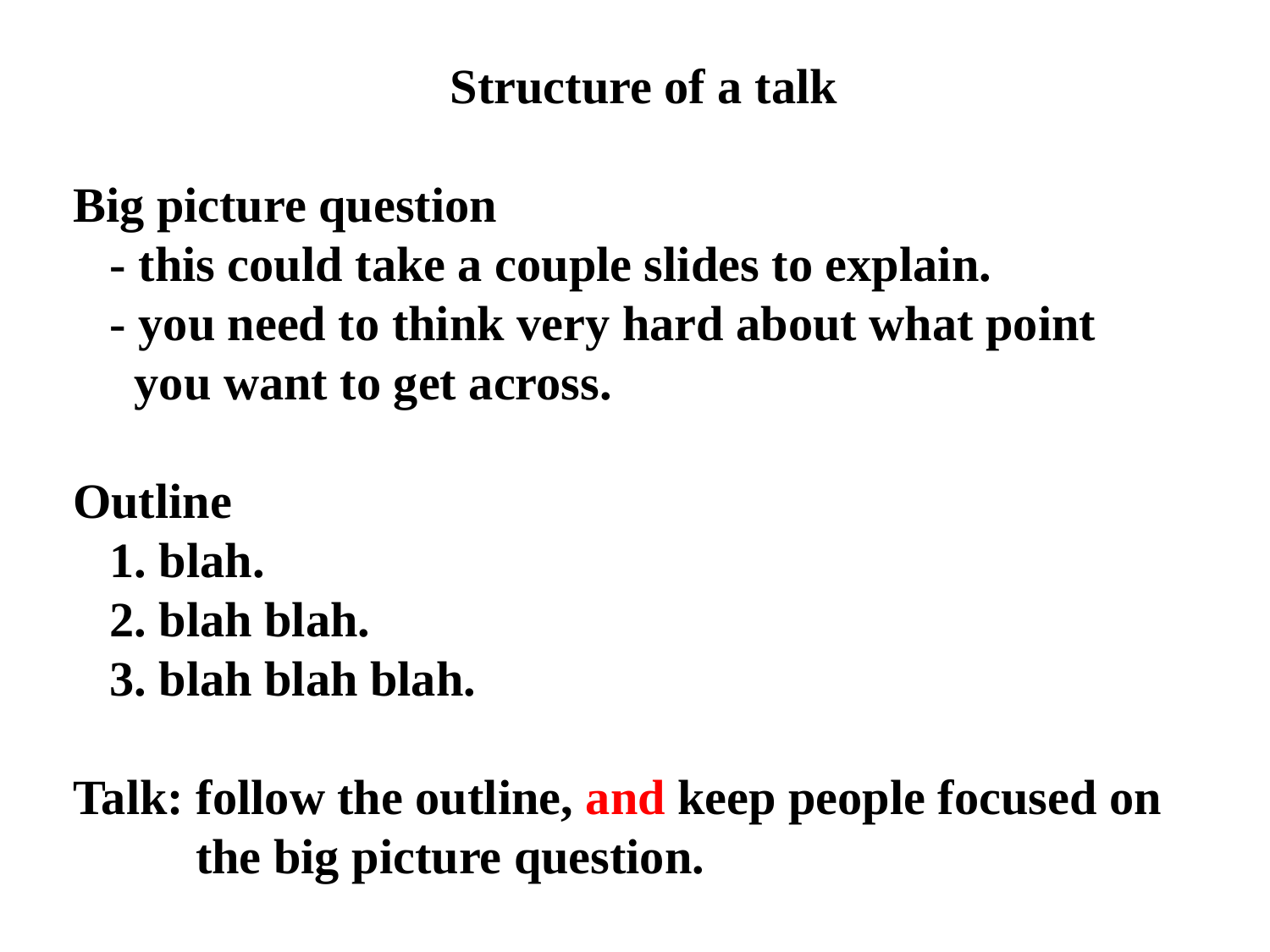

Structure of a talk

Big picture question
   - this could take a couple slides to explain.
   - you need to think very hard about what point
     you want to get across.

Outline
   1. blah.
   2. blah blah.
   3. blah blah blah.

Talk: follow the outline, and keep people focused on
          the big picture question.